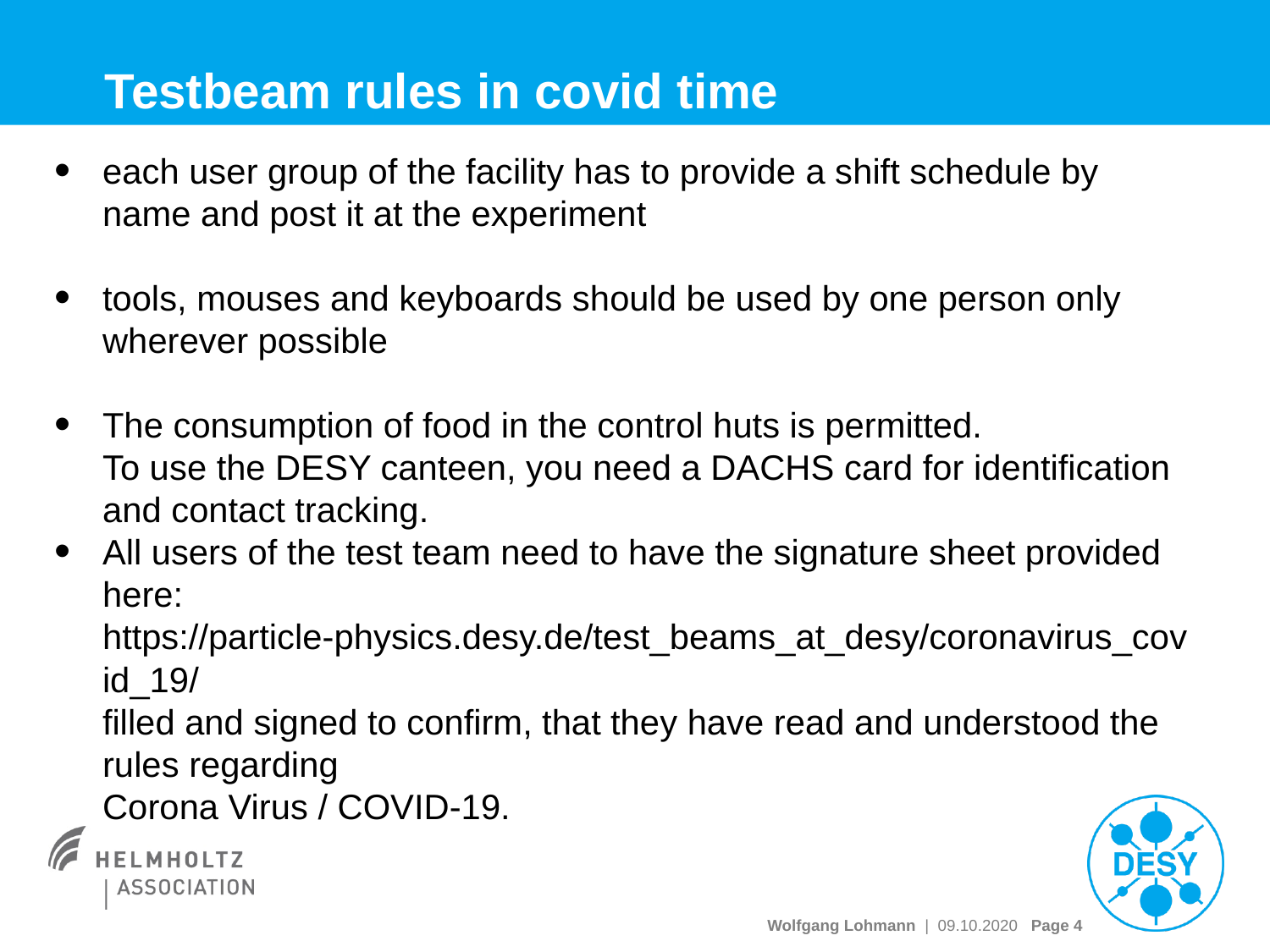

Testbeam rules in covid time
each user group of the facility has to provide a shift schedule by name and post it at the experiment

tools, mouses and keyboards should be used by one person only wherever possible

The consumption of food in the control huts is permitted.
To use the DESY canteen, you need a DACHS card for identification and contact tracking.
All users of the test team need to have the signature sheet provided here: https://particle-physics.desy.de/test_beams_at_desy/coronavirus_covid_19/
filled and signed to confirm, that they have read and understood the rules regarding
Corona Virus / COVID-19.